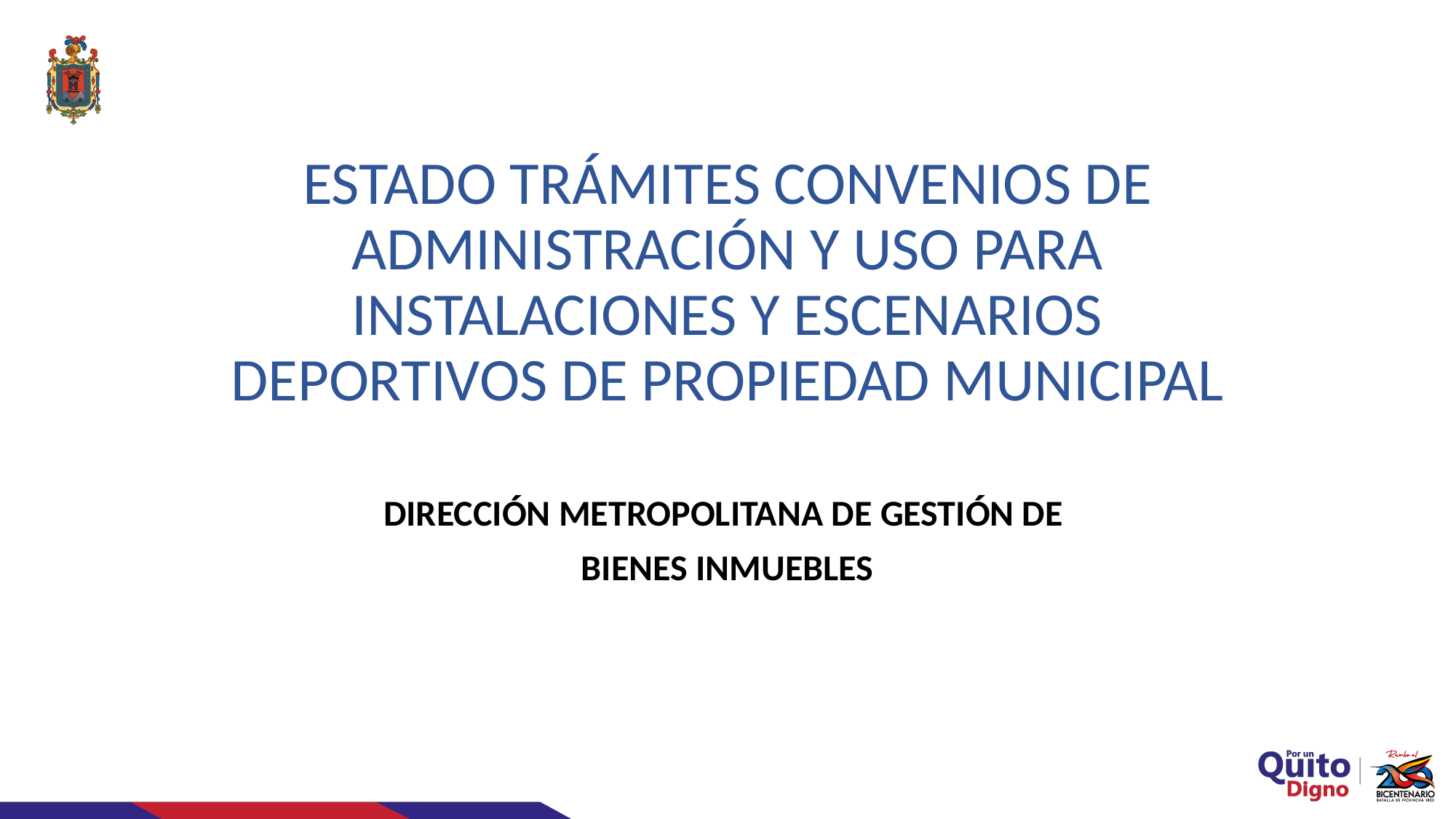

# ESTADO TRÁMITES CONVENIOS DE ADMINISTRACIÓN Y USO PARA INSTALACIONES Y ESCENARIOS DEPORTIVOS DE PROPIEDAD MUNICIPAL

DIRECCIÓN METROPOLITANA DE GESTIÓN DE
BIENES INMUEBLES